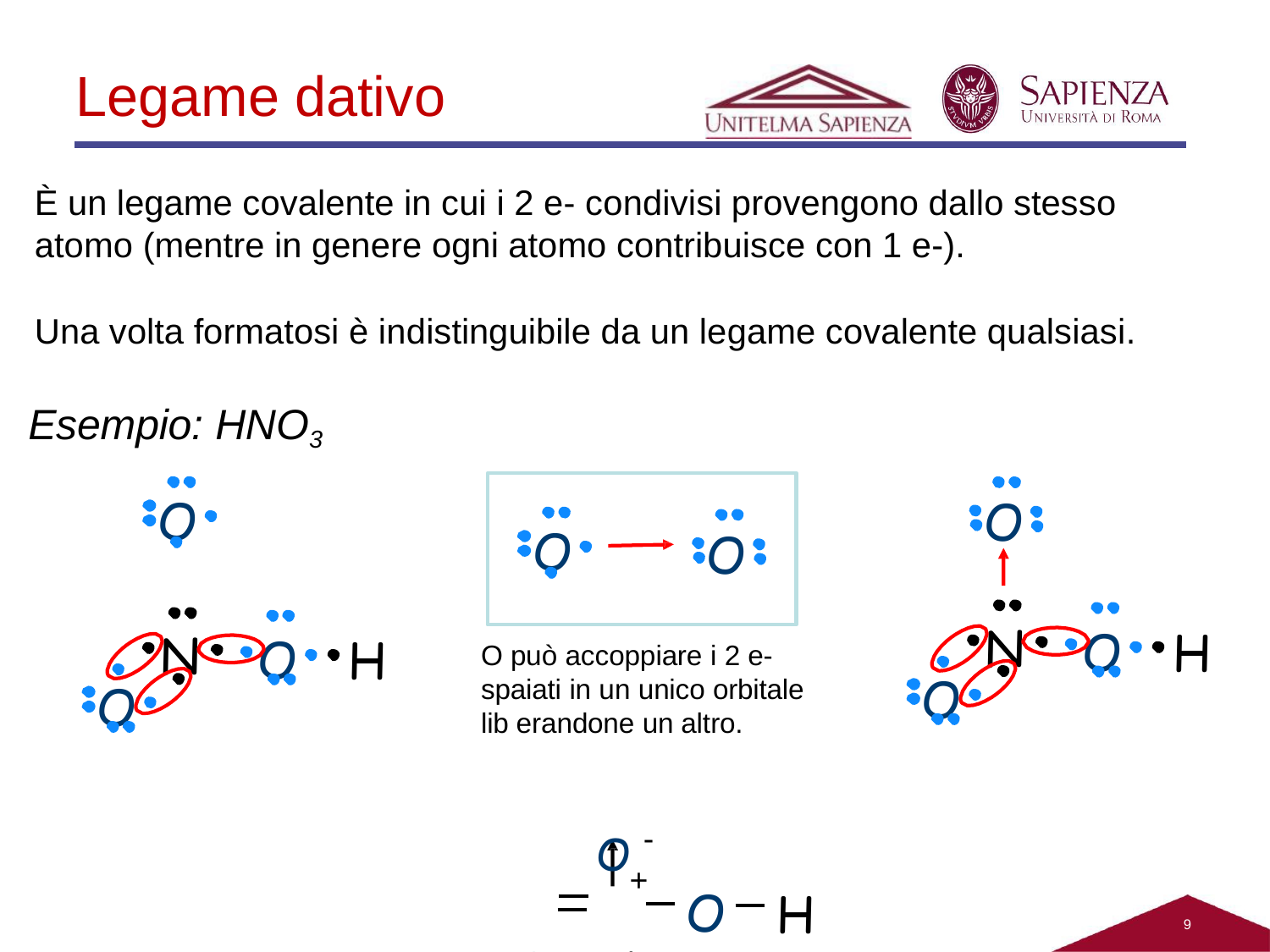

# Legame dativo
È un legame covalente in cui i 2 e- condivisi provengono dallo stesso atomo (mentre in genere ogni atomo contribuisce con 1 e-).

Una volta formatosi è indistinguibile da un legame covalente qualsiasi.

Esempio: HNO3

O
O

O

O

N
O
H
N

O
H

O può accoppiare i 2 e- spaiati in un unico orbitale lib erandone un altro.

O

O

O -

O	N

+
O
H

9